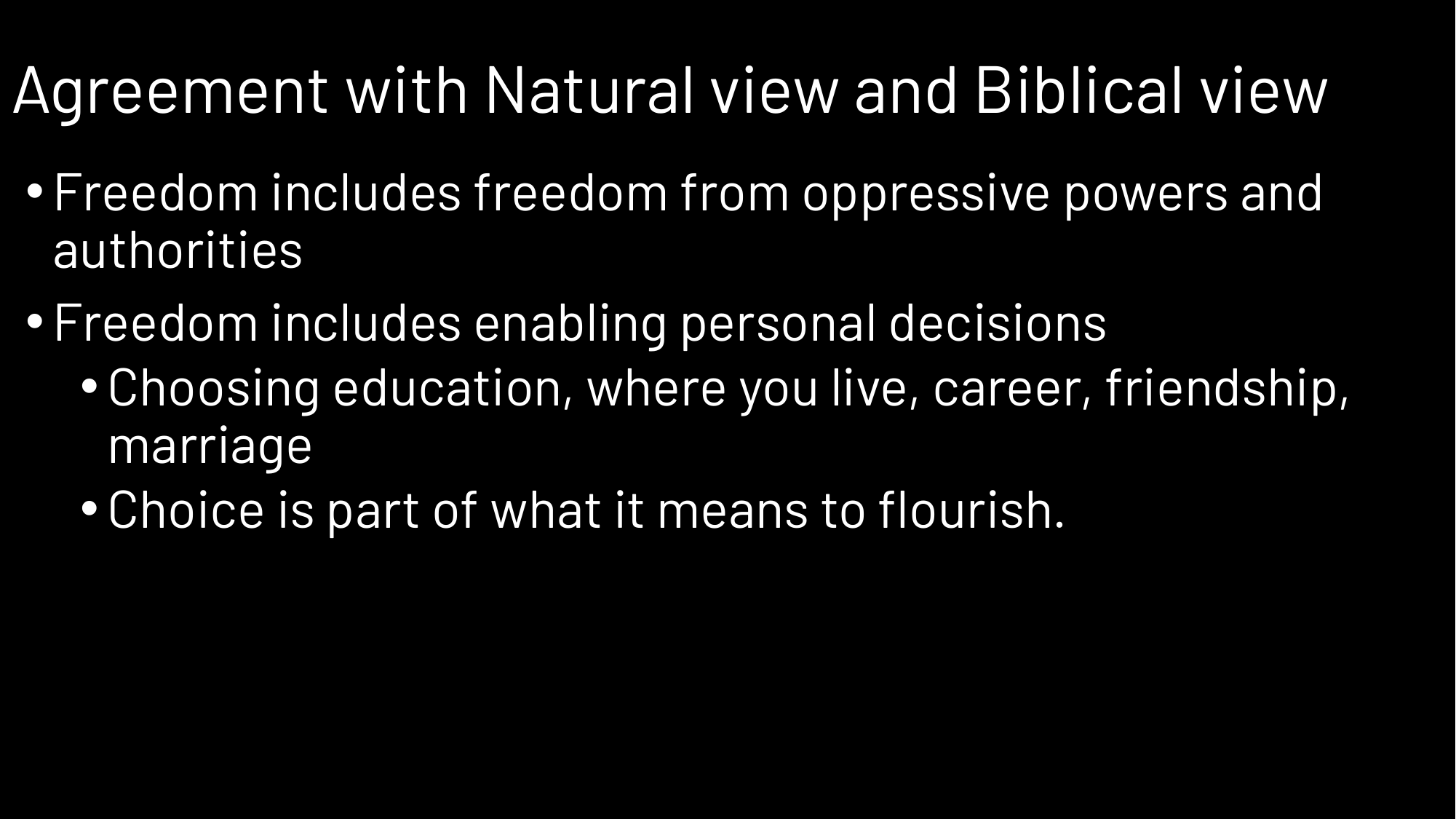

# Agreement with Natural view and Biblical view
Freedom includes freedom from oppressive powers and authorities
Freedom includes enabling personal decisions
Choosing education, where you live, career, friendship, marriage
Choice is part of what it means to flourish.